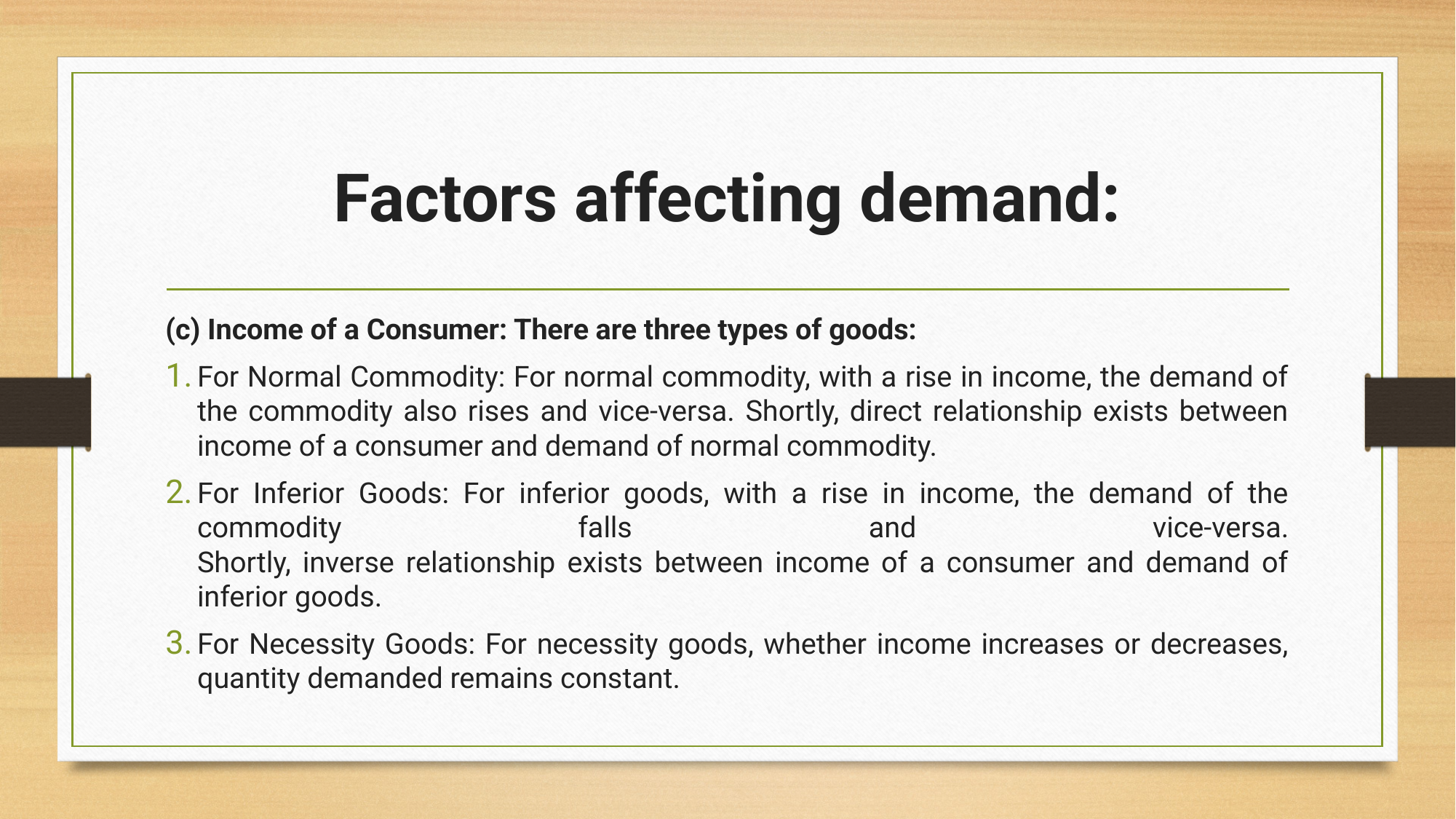

# Factors affecting demand:
(c) Income of a Consumer: There are three types of goods:
For Normal Commodity: For normal commodity, with a rise in income, the demand of the commodity also rises and vice-versa. Shortly, direct relationship exists between income of a consumer and demand of normal commodity.
For Inferior Goods: For inferior goods, with a rise in income, the demand of the commodity falls and vice-versa.
Shortly, inverse relationship exists between income of a consumer and demand of inferior goods.
For Necessity Goods: For necessity goods, whether income increases or decreases, quantity demanded remains constant.